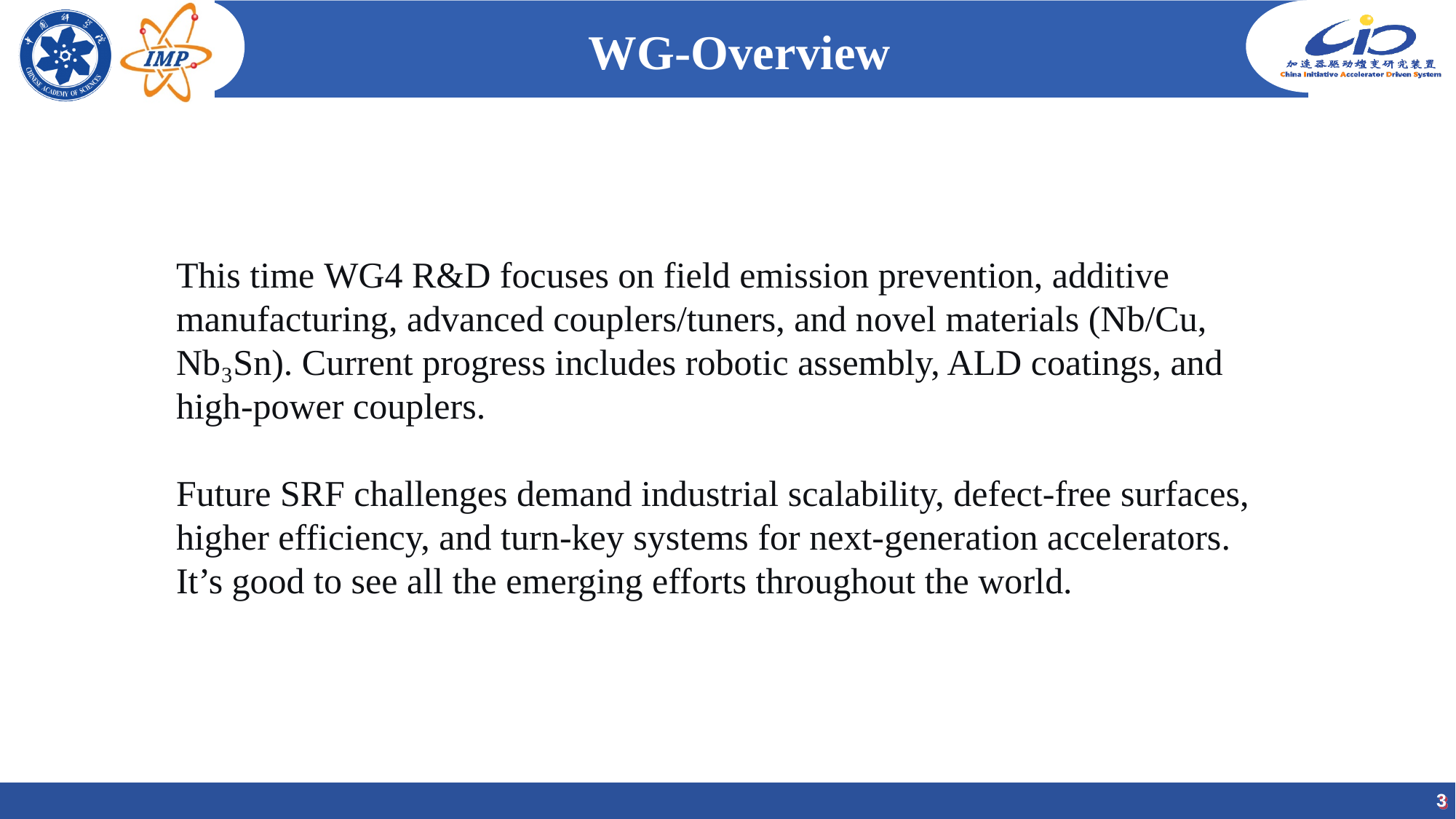

# WG-Overview
This time WG4 R&D focuses on field emission prevention, additive manufacturing, advanced couplers/tuners, and novel materials (Nb/Cu, Nb₃Sn). Current progress includes robotic assembly, ALD coatings, and high-power couplers.

Future SRF challenges demand industrial scalability, defect-free surfaces, higher efficiency, and turn-key systems for next-generation accelerators. It’s good to see all the emerging efforts throughout the world.
3